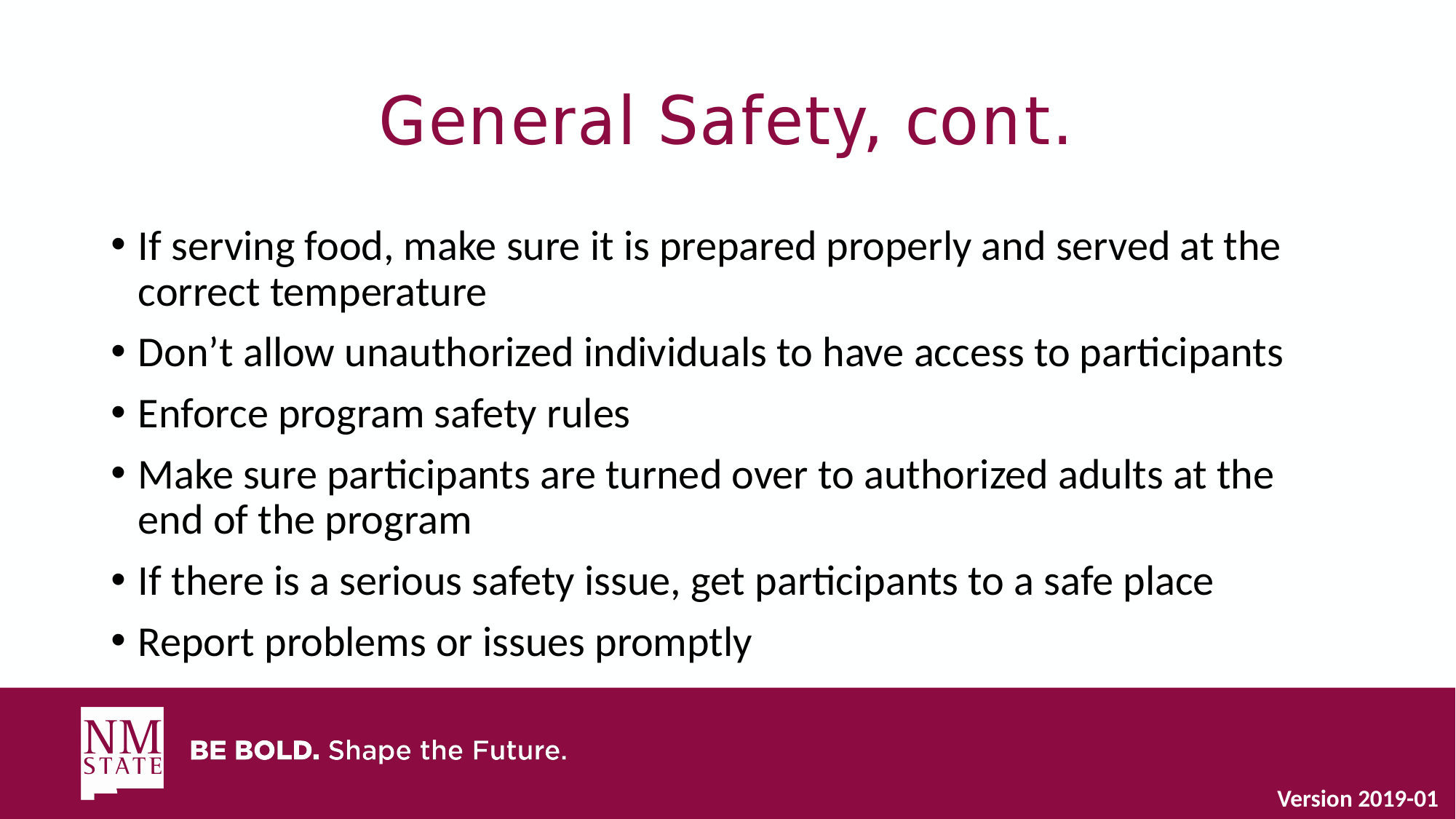

# General Safety, cont.
If serving food, make sure it is prepared properly and served at the correct temperature
Don’t allow unauthorized individuals to have access to participants
Enforce program safety rules
Make sure participants are turned over to authorized adults at the end of the program
If there is a serious safety issue, get participants to a safe place
Report problems or issues promptly
Version 2019-01